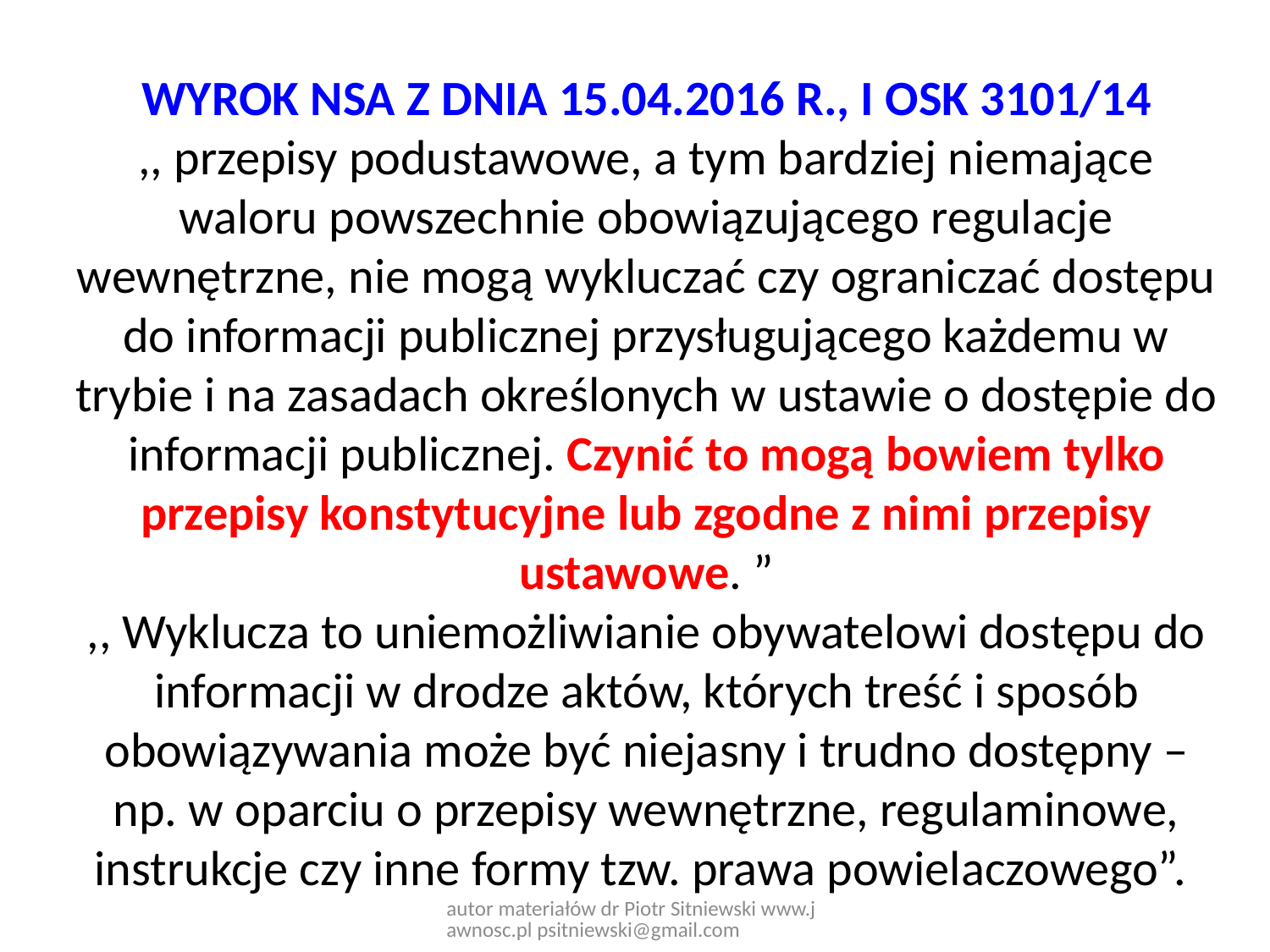

# WYROK NSA Z DNIA 15.04.2016 R., I OSK 3101/14 ,, przepisy podustawowe, a tym bardziej niemające waloru powszechnie obowiązującego regulacje wewnętrzne, nie mogą wykluczać czy ograniczać dostępu do informacji publicznej przysługującego każdemu w trybie i na zasadach określonych w ustawie o dostępie do informacji publicznej. Czynić to mogą bowiem tylko przepisy konstytucyjne lub zgodne z nimi przepisy ustawowe. ” ,, Wyklucza to uniemożliwianie obywatelowi dostępu do informacji w drodze aktów, których treść i sposób obowiązywania może być niejasny i trudno dostępny – np. w oparciu o przepisy wewnętrzne, regulaminowe, instrukcje czy inne formy tzw. prawa powielaczowego”.
autor materiałów dr Piotr Sitniewski www.jawnosc.pl psitniewski@gmail.com